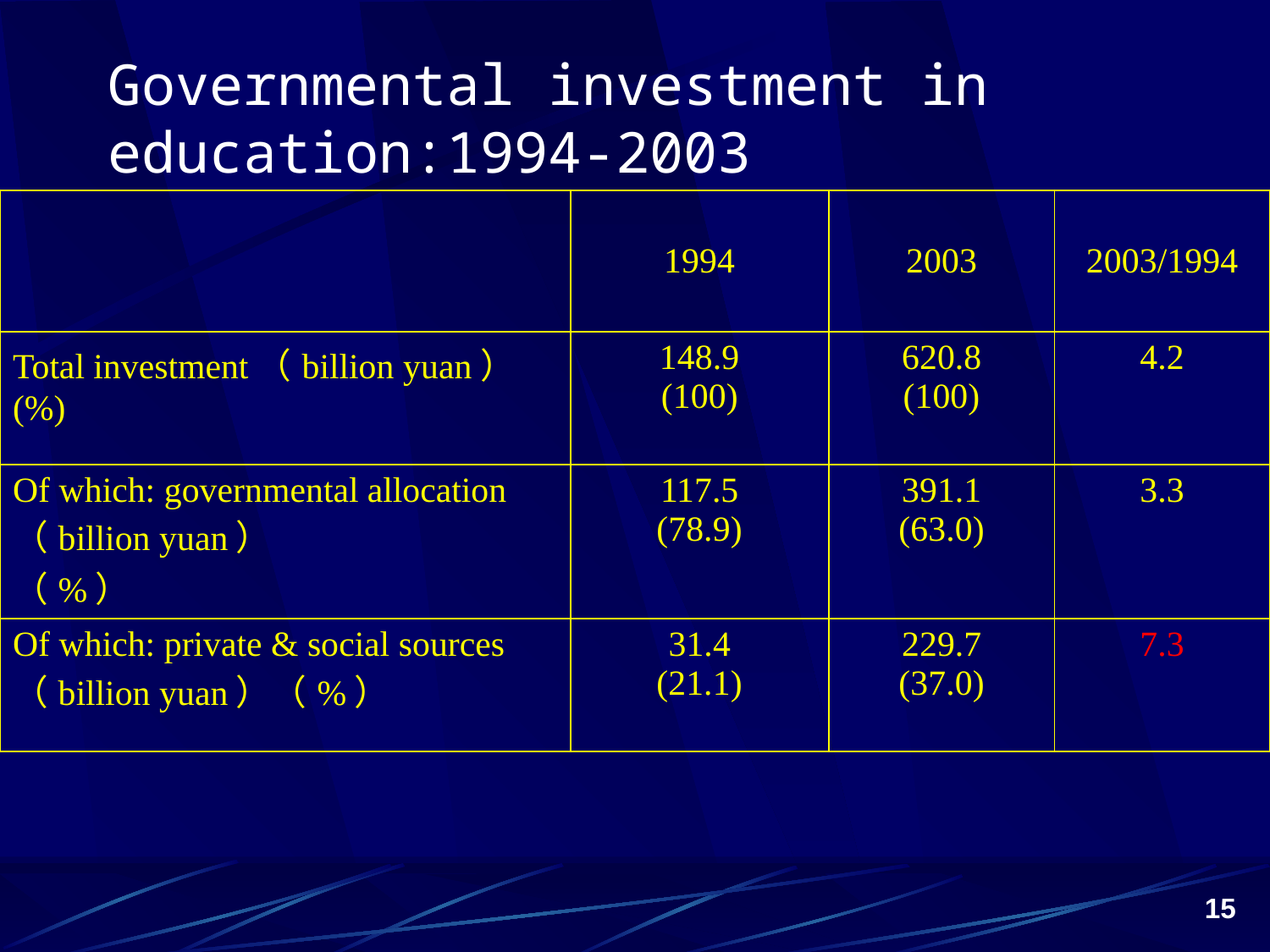

# Governmental investment in education:1994-2003
|  | 1994 | 2003 | 2003/1994 |
| --- | --- | --- | --- |
| Total investment（billion yuan） (%) | 148.9 (100) | 620.8 (100) | 4.2 |
| Of which: governmental allocation （billion yuan） （%） | 117.5 (78.9) | 391.1 (63.0) | 3.3 |
| Of which: private & social sources（billion yuan）（%） | 31.4 (21.1) | 229.7 (37.0) | 7.3 |
15